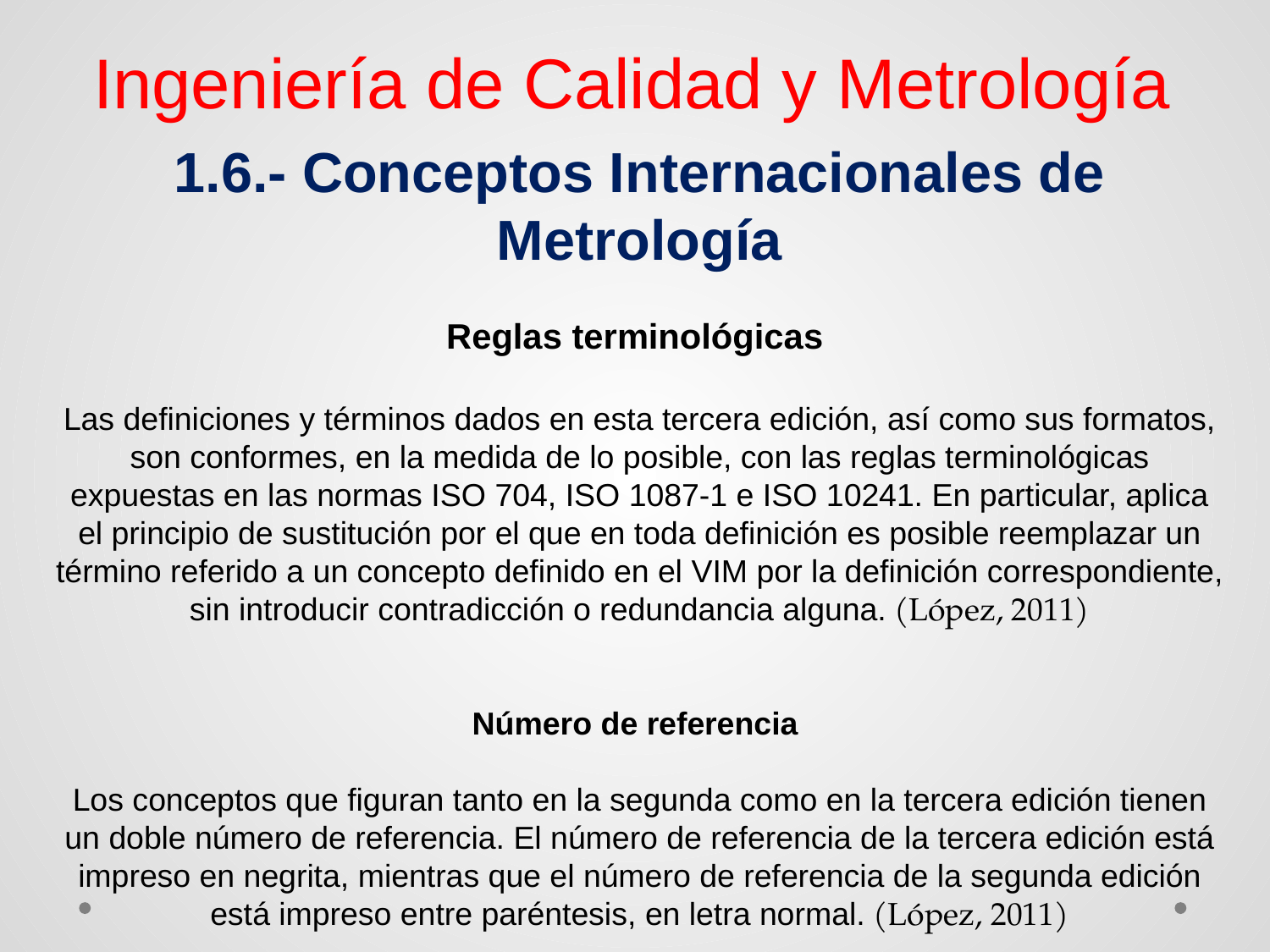

Ingeniería de Calidad y Metrología
1.6.- Conceptos Internacionales de Metrología

Reglas terminológicas

Las definiciones y términos dados en esta tercera edición, así como sus formatos, son conformes, en la medida de lo posible, con las reglas terminológicas expuestas en las normas ISO 704, ISO 1087-1 e ISO 10241. En particular, aplica el principio de sustitución por el que en toda definición es posible reemplazar un término referido a un concepto definido en el VIM por la definición correspondiente, sin introducir contradicción o redundancia alguna. (López, 2011)

Número de referencia

Los conceptos que figuran tanto en la segunda como en la tercera edición tienen un doble número de referencia. El número de referencia de la tercera edición está impreso en negrita, mientras que el número de referencia de la segunda edición está impreso entre paréntesis, en letra normal. (López, 2011)